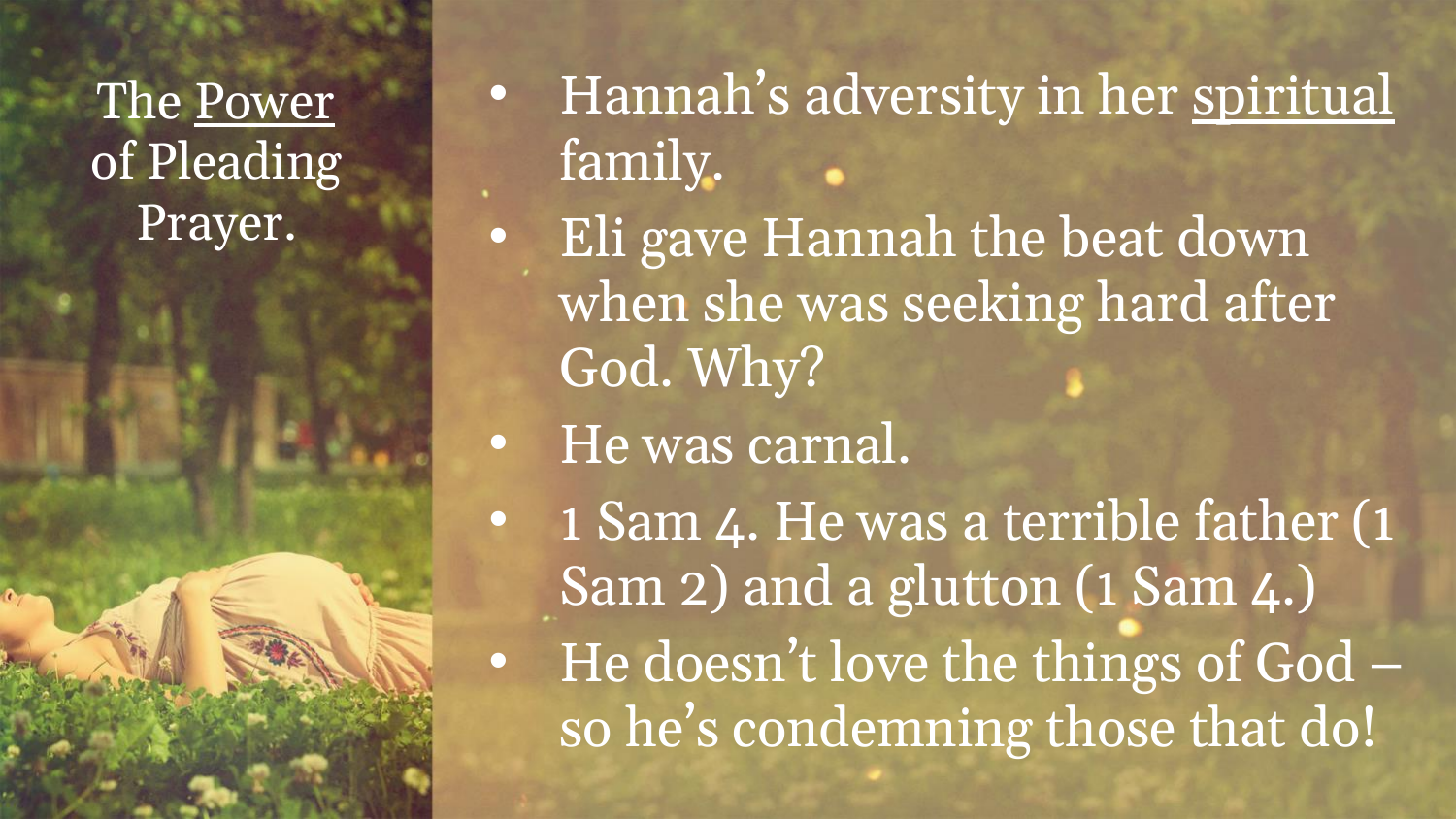

Hannah’s adversity in her spiritual family.
Eli gave Hannah the beat down when she was seeking hard after God. Why?
He was carnal.
1 Sam 4. He was a terrible father (1 Sam 2) and a glutton (1 Sam 4.)
He doesn’t love the things of God – so he’s condemning those that do!
# The Power of Pleading Prayer.